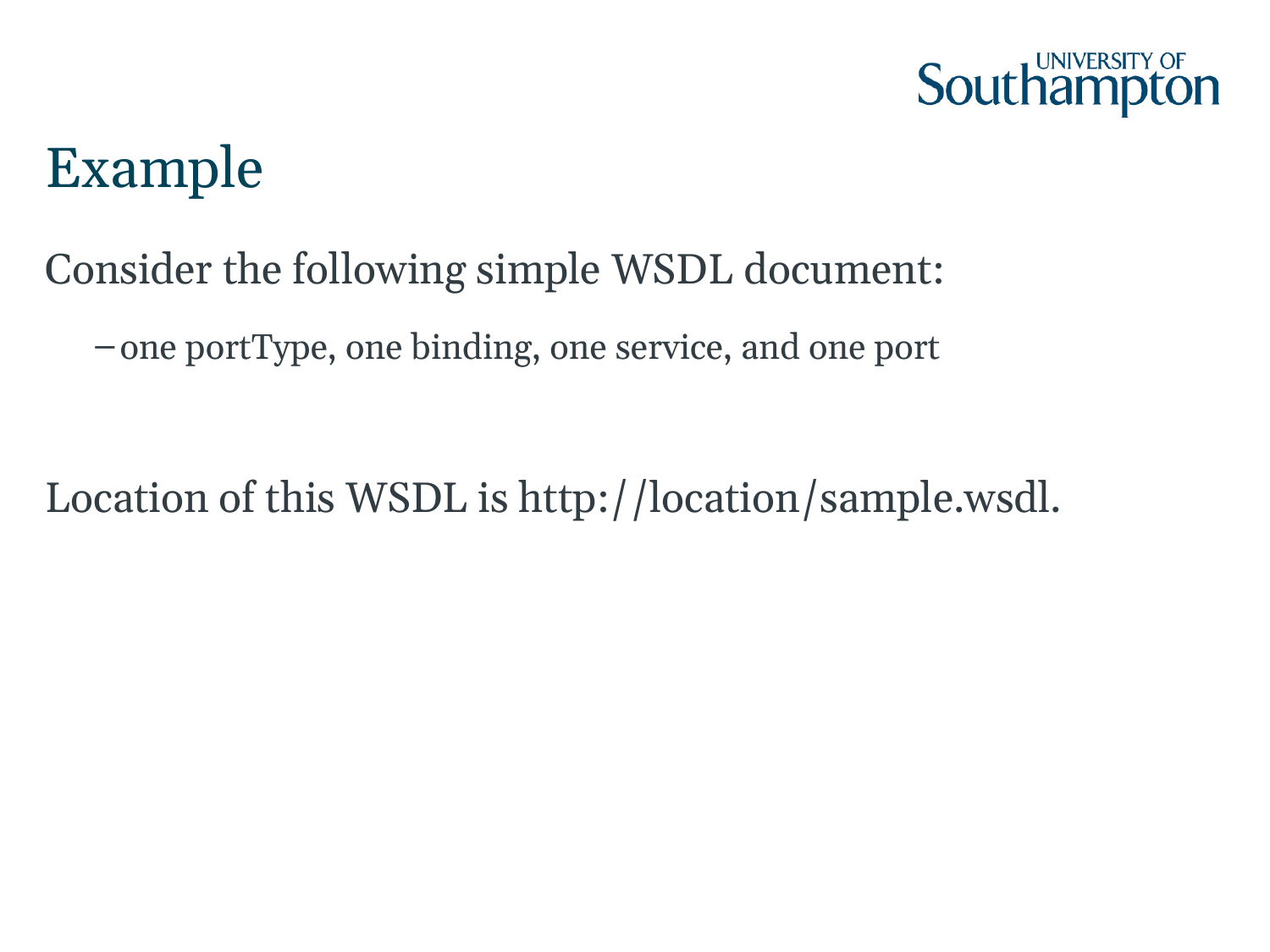

# Example
Consider the following simple WSDL document:
one portType, one binding, one service, and one port

Location of this WSDL is http://location/sample.wsdl.